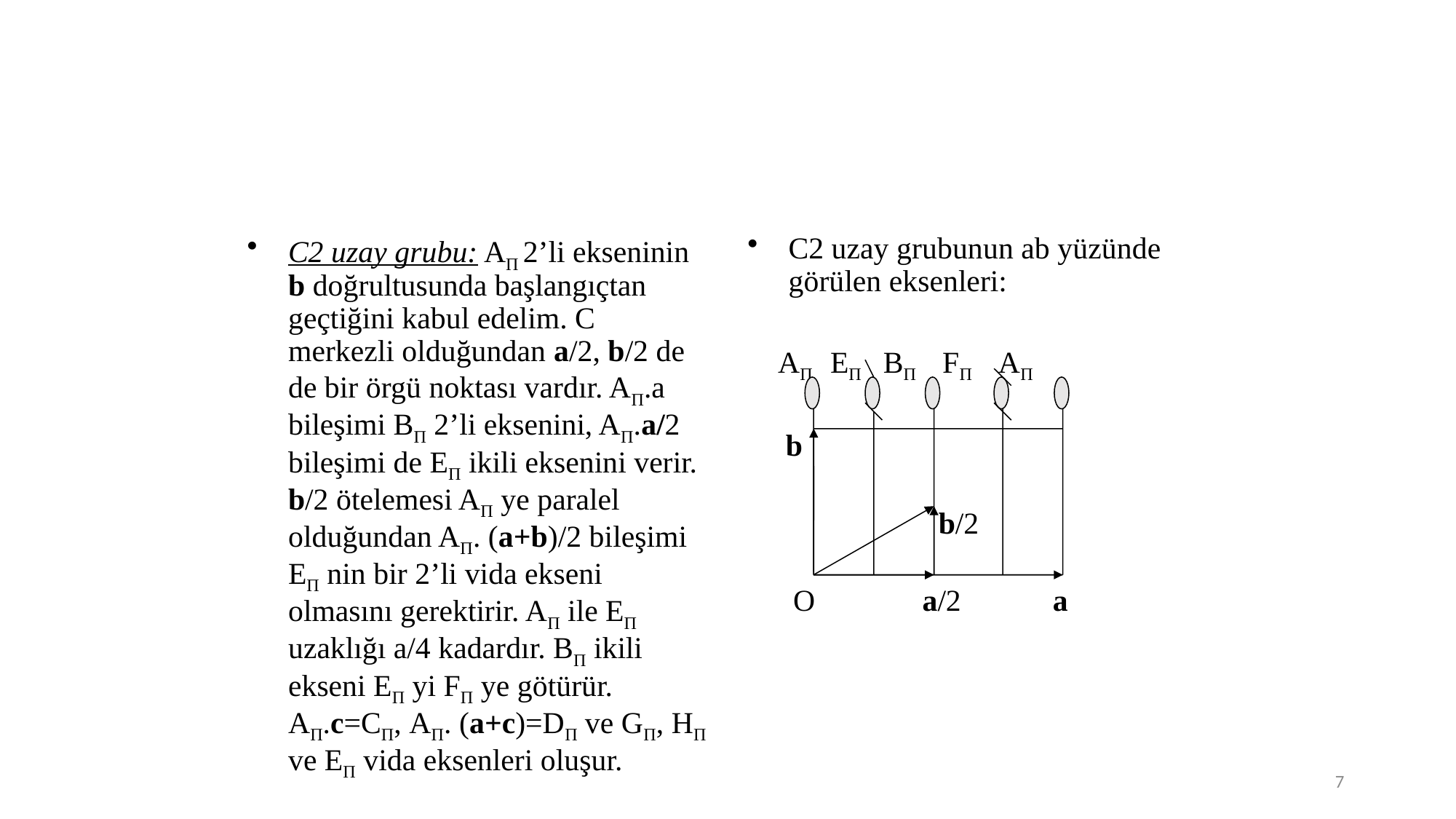

#

C2 uzay grubu: AΠ 2’li ekseninin b doğrultusunda başlangıçtan geçtiğini kabul edelim. C merkezli olduğundan a/2, b/2 de de bir örgü noktası vardır. AΠ.a bileşimi BΠ 2’li eksenini, AΠ.a/2 bileşimi de EΠ ikili eksenini verir. b/2 ötelemesi AΠ ye paralel olduğundan AΠ. (a+b)/2 bileşimi EΠ nin bir 2’li vida ekseni olmasını gerektirir. AΠ ile EΠ uzaklığı a/4 kadardır. BΠ ikili ekseni EΠ yi FΠ ye götürür. AΠ.c=CΠ, AΠ. (a+c)=DΠ ve GΠ, HΠ ve EΠ vida eksenleri oluşur.
C2 uzay grubunun ab yüzünde görülen eksenleri:

    AΠ    EΠ     BΠ      FΠ      AΠ

     b

                         b/2

      O              a/2            a

7